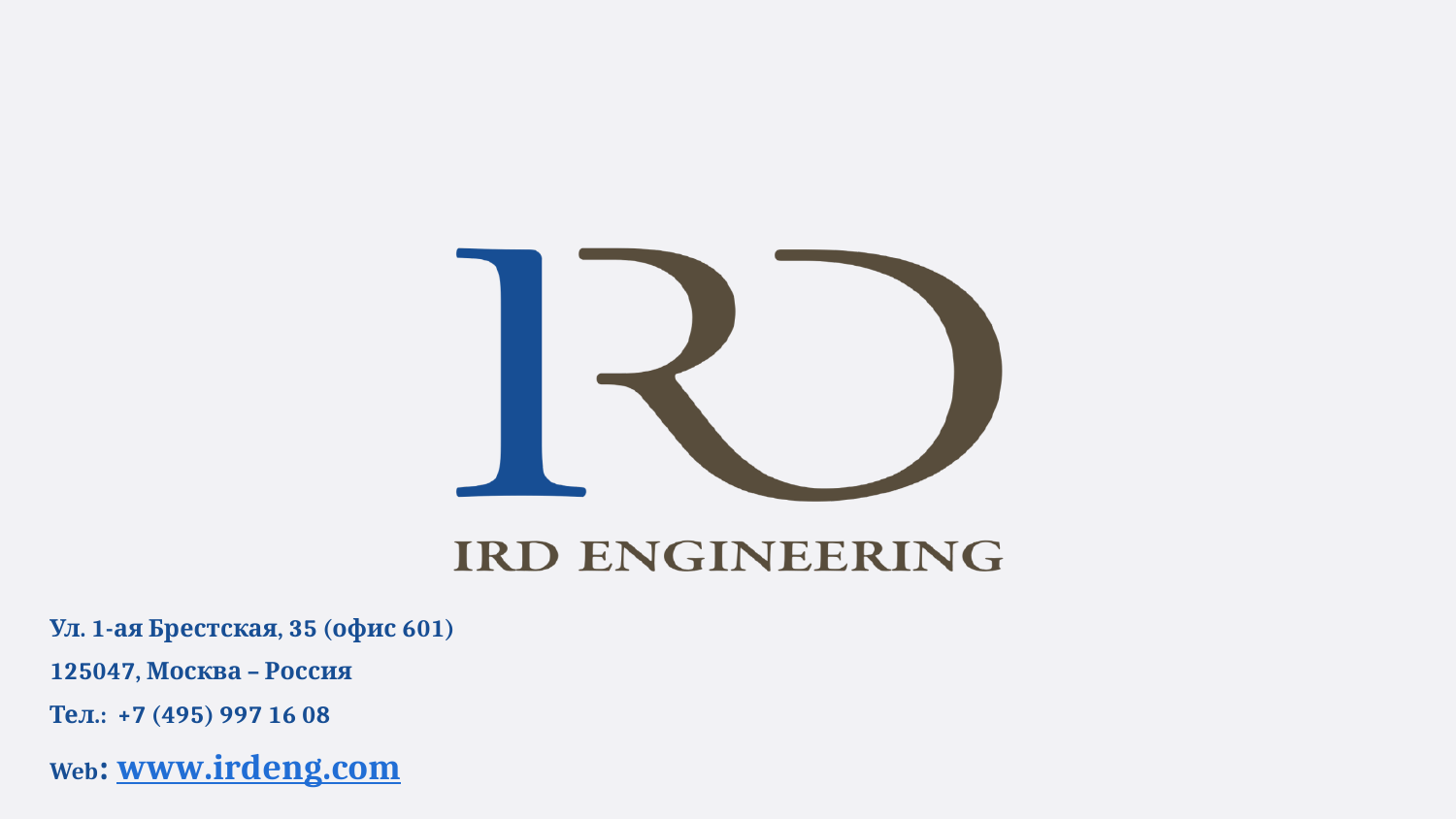

Ул. 1-ая Брестская, 35 (офис 601)
125047, Москва – Россия
Тел.:  +7 (495) 997 16 08
Web: www.irdeng.com